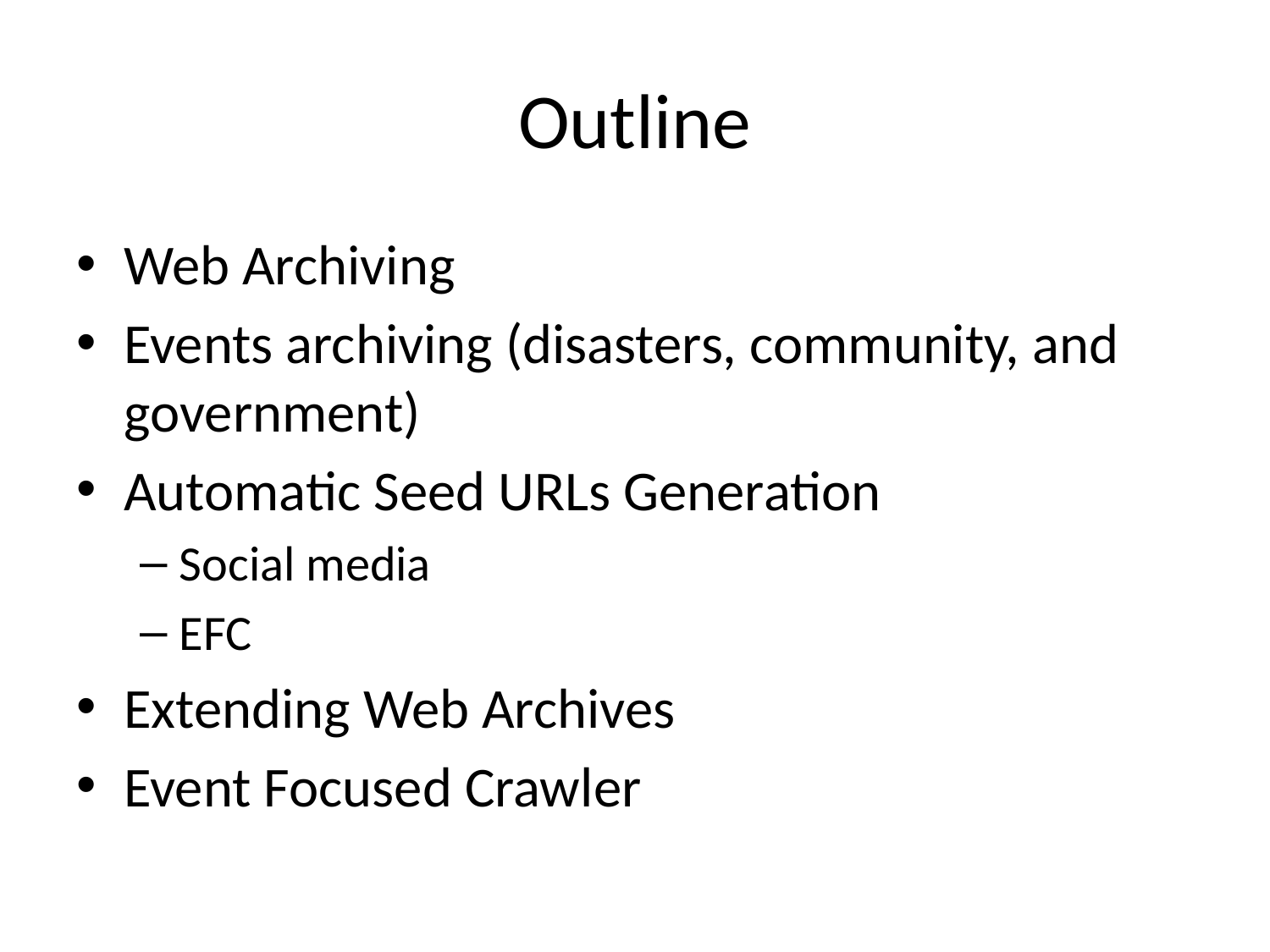

# Outline
Web Archiving
Events archiving (disasters, community, and government)
Automatic Seed URLs Generation
Social media
EFC
Extending Web Archives
Event Focused Crawler